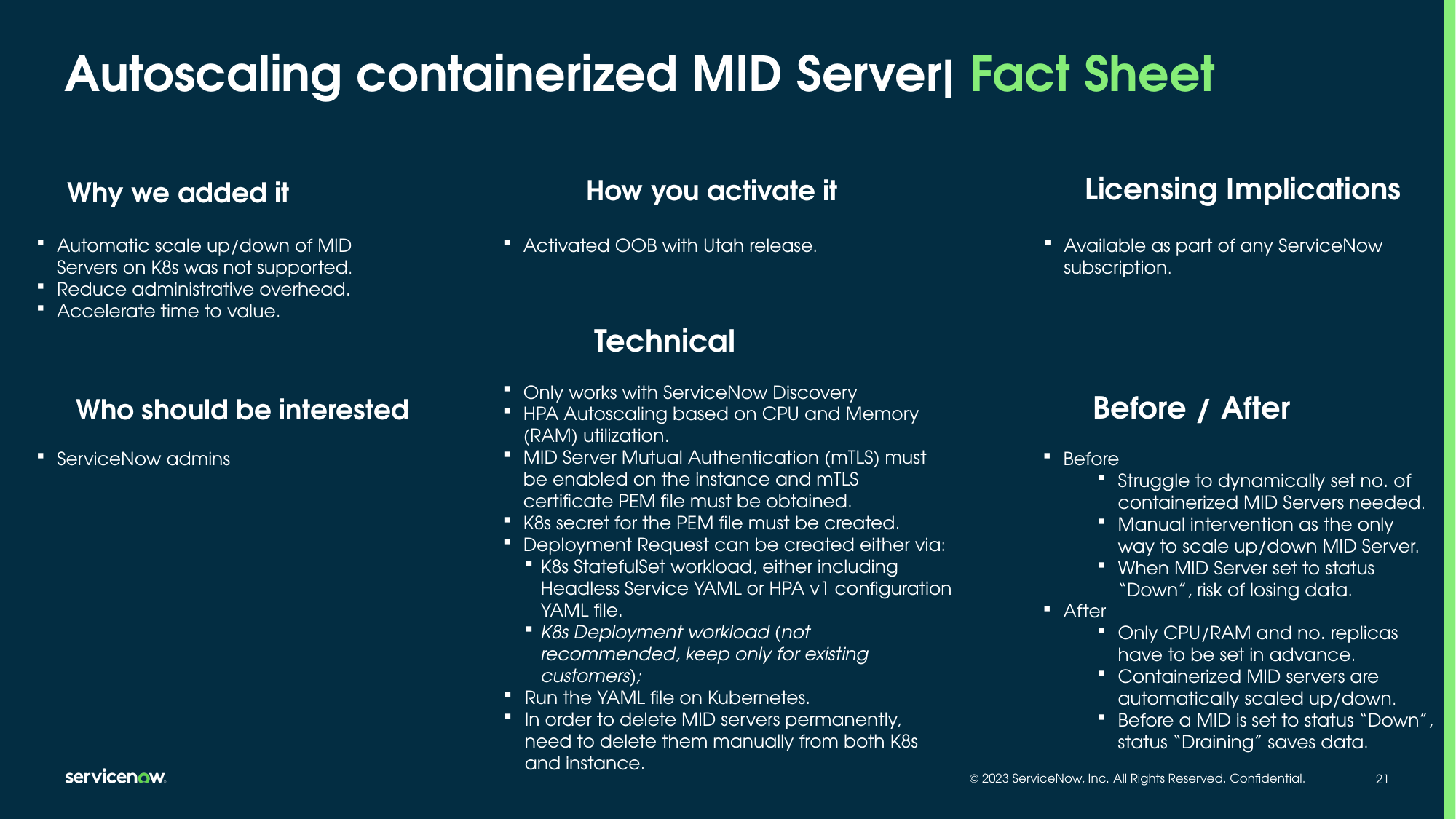

# Autoscaling containerized MID Server| Fact Sheet
Licensing Implications
How you activate it
Why we added it
Automatic scale up/down of MID Servers on K8s was not supported.
Reduce administrative overhead.
Accelerate time to value.

Activated OOB with Utah release.

Available as part of any ServiceNow subscription.

Technical
Only works with ServiceNow Discovery
HPA Autoscaling based on CPU and Memory (RAM) utilization​.
MID Server Mutual Authentication (mTLS) must be enabled on the instance and mTLS certificate PEM file must be obtained.
K8s secret for the PEM file must be created.
Deployment Request can be created either via:
K8s StatefulSet workload, either including Headless Service YAML or HPA v1 configuration YAML file.
K8s Deployment workload (not recommended, keep only for existing customers);
Run the YAML file on Kubernetes.
In order to delete MID servers permanently, need to delete them manually from both K8s and instance.

Who should be interested
Before / After

ServiceNow admins

Before
Struggle to dynamically set no. of containerized MID Servers needed.
Manual intervention as the only way to scale up/down MID Server.
When MID Server set to status “Down”, risk of losing data.
After
Only CPU/RAM and no. replicas have to be set in advance.
Containerized MID servers are automatically scaled up/down.
Before a MID is set to status “Down”, status “Draining” saves data.